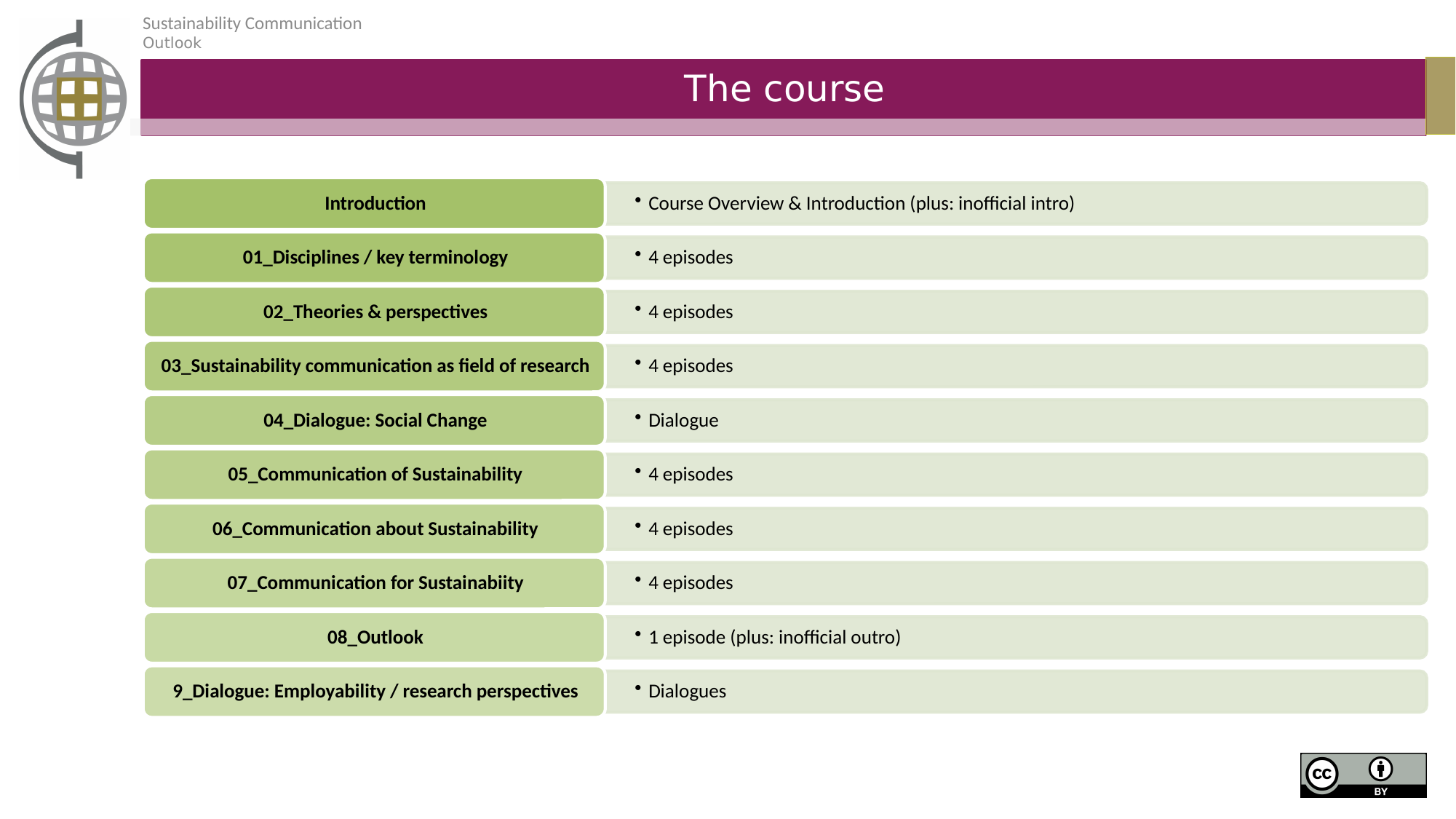

# The course
Course Overview & Introduction (plus: inofficial intro)
Introduction
4 episodes
01_Disciplines / key terminology
4 episodes
02_Theories & perspectives
4 episodes
03_Sustainability communication as field of research
Dialogue
04_Dialogue: Social Change
4 episodes
05_Communication of Sustainability
4 episodes
06_Communication about Sustainability
4 episodes
07_Communication for Sustainabiity
1 episode (plus: inofficial outro)
08_Outlook
Dialogues
9_Dialogue: Employability / research perspectives